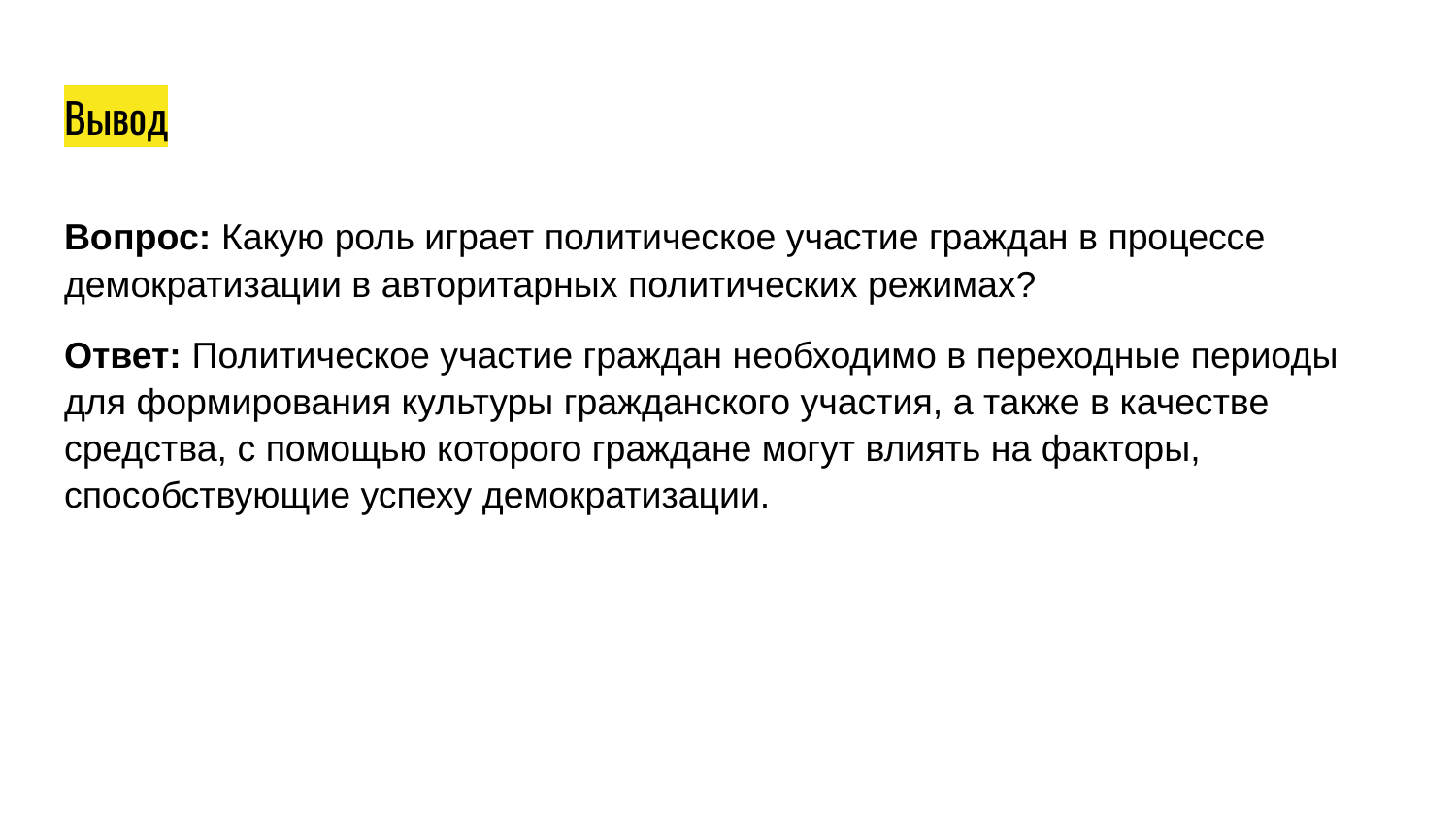

# Вывод
Вопрос: Какую роль играет политическое участие граждан в процессе демократизации в авторитарных политических режимах?
Ответ: Политическое участие граждан необходимо в переходные периоды для формирования культуры гражданского участия, а также в качестве средства, с помощью которого граждане могут влиять на факторы, способствующие успеху демократизации.